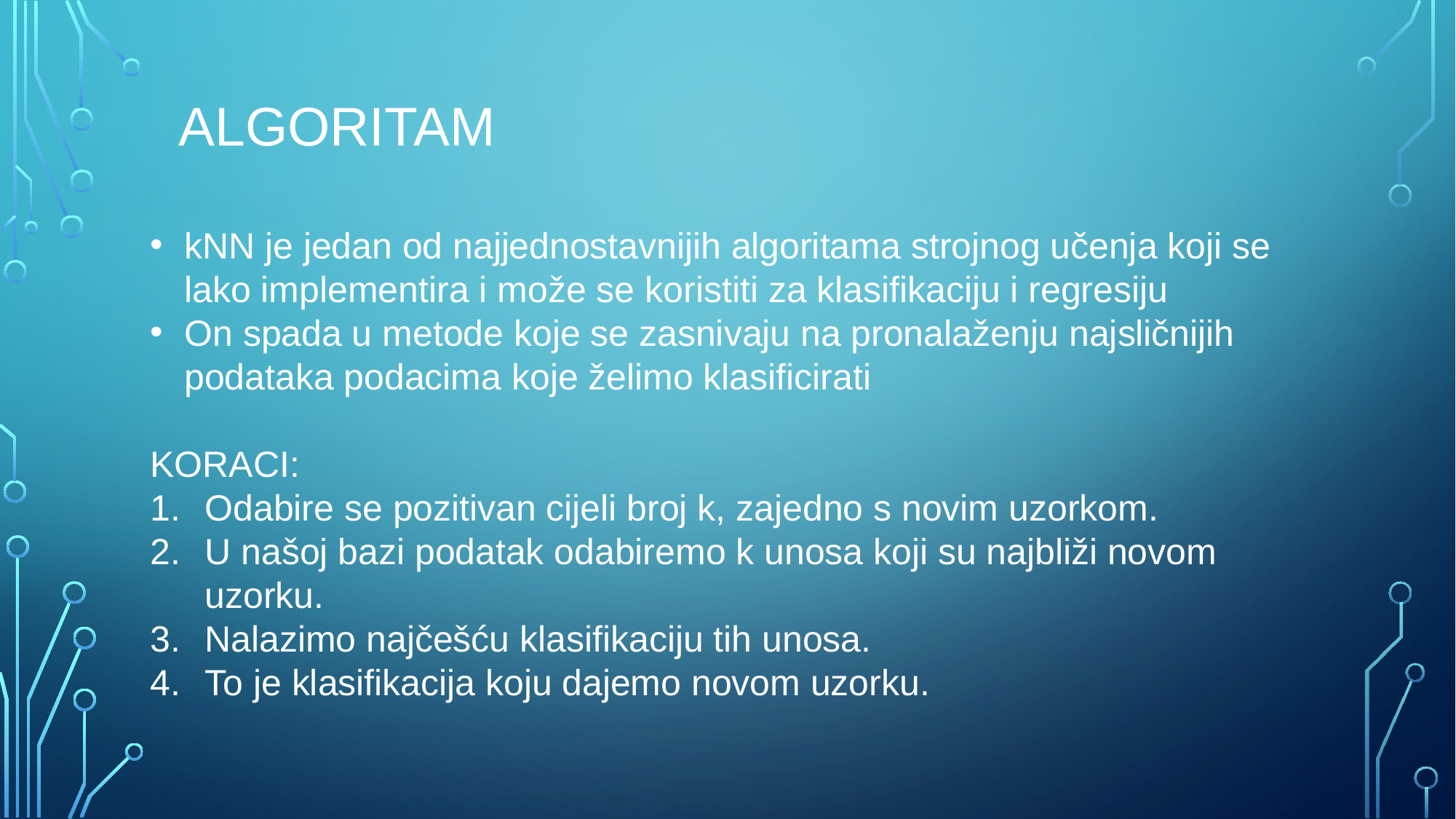

# algoritam
kNN je jedan od najjednostavnijih algoritama strojnog učenja koji se lako implementira i može se koristiti za klasifikaciju i regresiju
On spada u metode koje se zasnivaju na pronalaženju najsličnijih podataka podacima koje želimo klasificirati

KORACI:
Odabire se pozitivan cijeli broj k, zajedno s novim uzorkom.
U našoj bazi podatak odabiremo k unosa koji su najbliži novom uzorku.
Nalazimo najčešću klasifikaciju tih unosa.
To je klasifikacija koju dajemo novom uzorku.